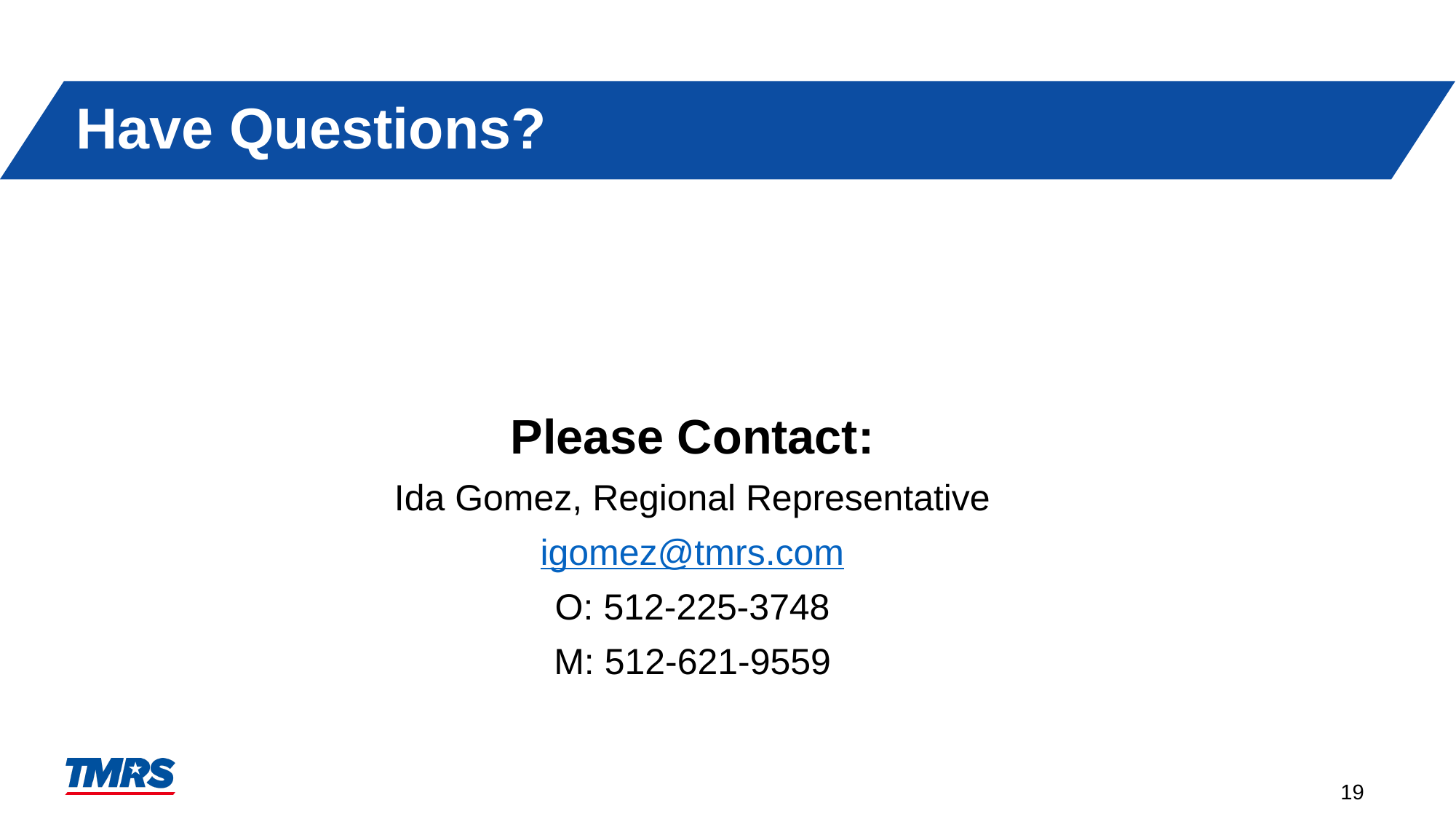

# Have Questions?
Ida Gomez, Regional Representative
igomez@tmrs.com
O: 512-225-3748
M: 512-621-9559

19